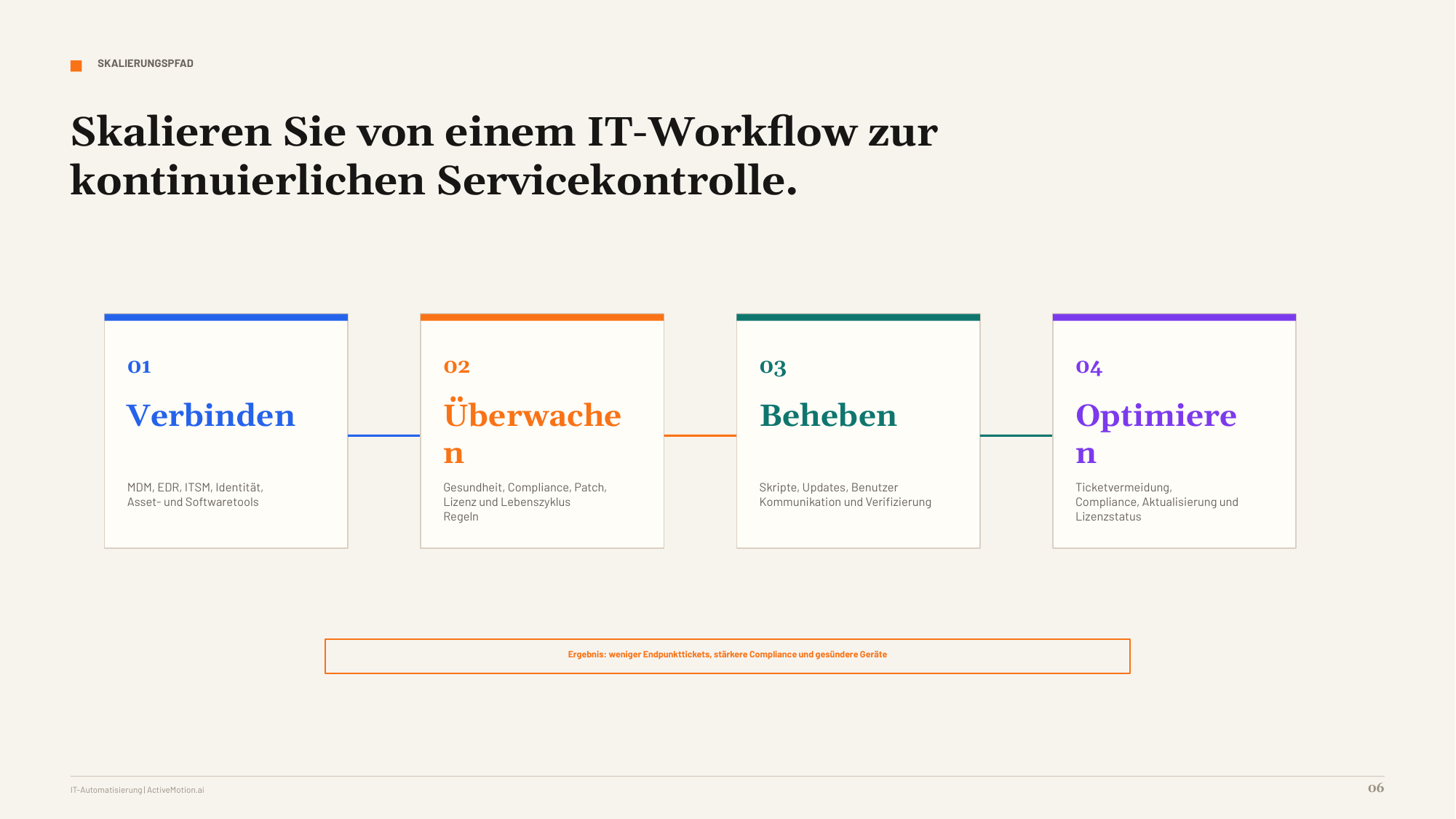

SKALIERUNGSPFAD

Skalieren Sie von einem IT-Workflow zur kontinuierlichen Servicekontrolle.

01
02
03
04
Verbinden
Überwachen
Beheben
Optimieren

MDM, EDR, ITSM, Identität,
Asset- und Softwaretools
Gesundheit, Compliance, Patch,
Lizenz und Lebenszyklus
Regeln
Skripte, Updates, Benutzer
Kommunikation und Verifizierung
Ticketvermeidung,
Compliance, Aktualisierung und
Lizenzstatus

Ergebnis: weniger Endpunkttickets, stärkere Compliance und gesündere Geräte

06
IT-Automatisierung | ActiveMotion.ai